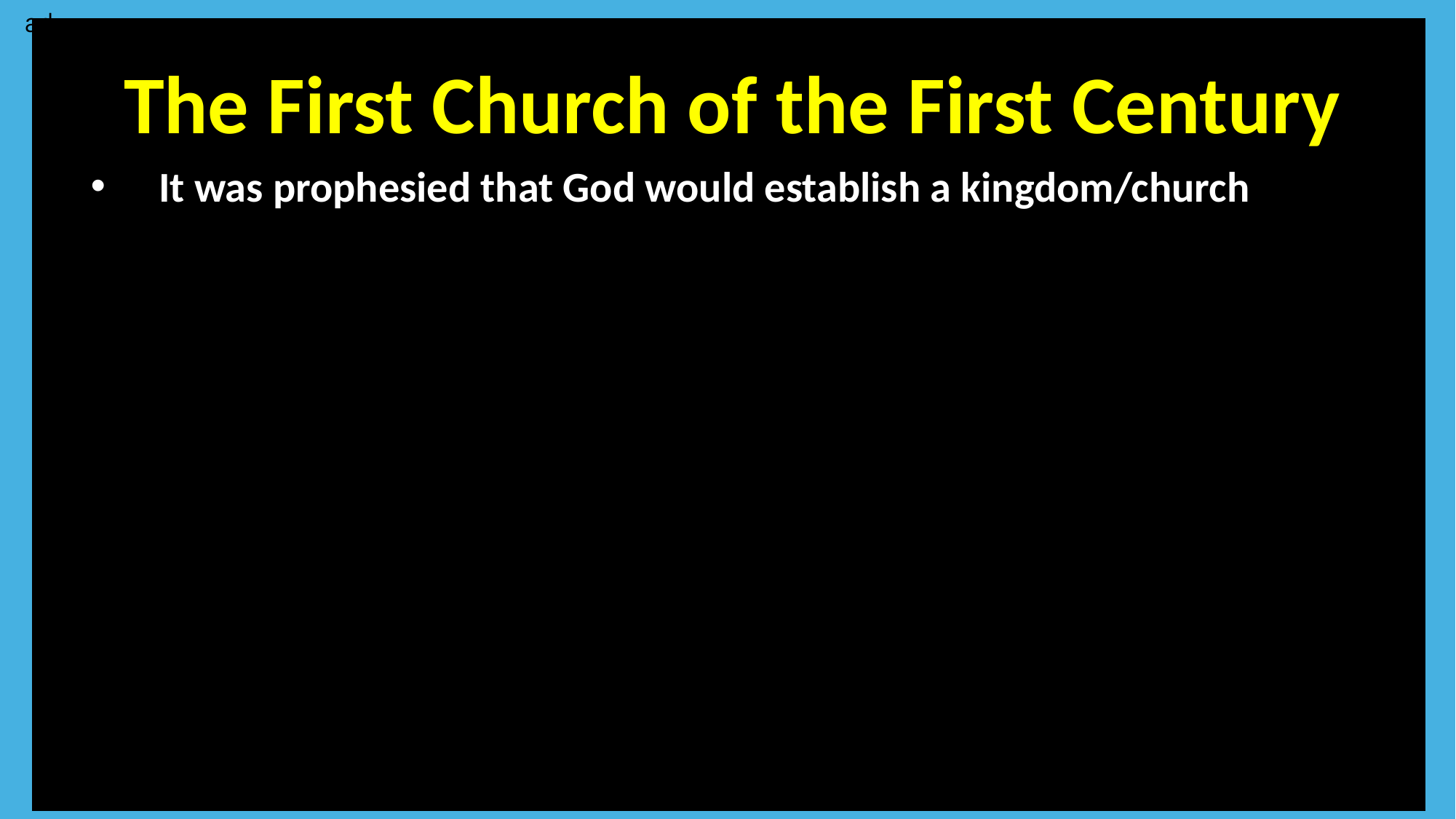

ad

The First Church of the First Century
It was prophesied that God would establish a kingdom/church
Your text here